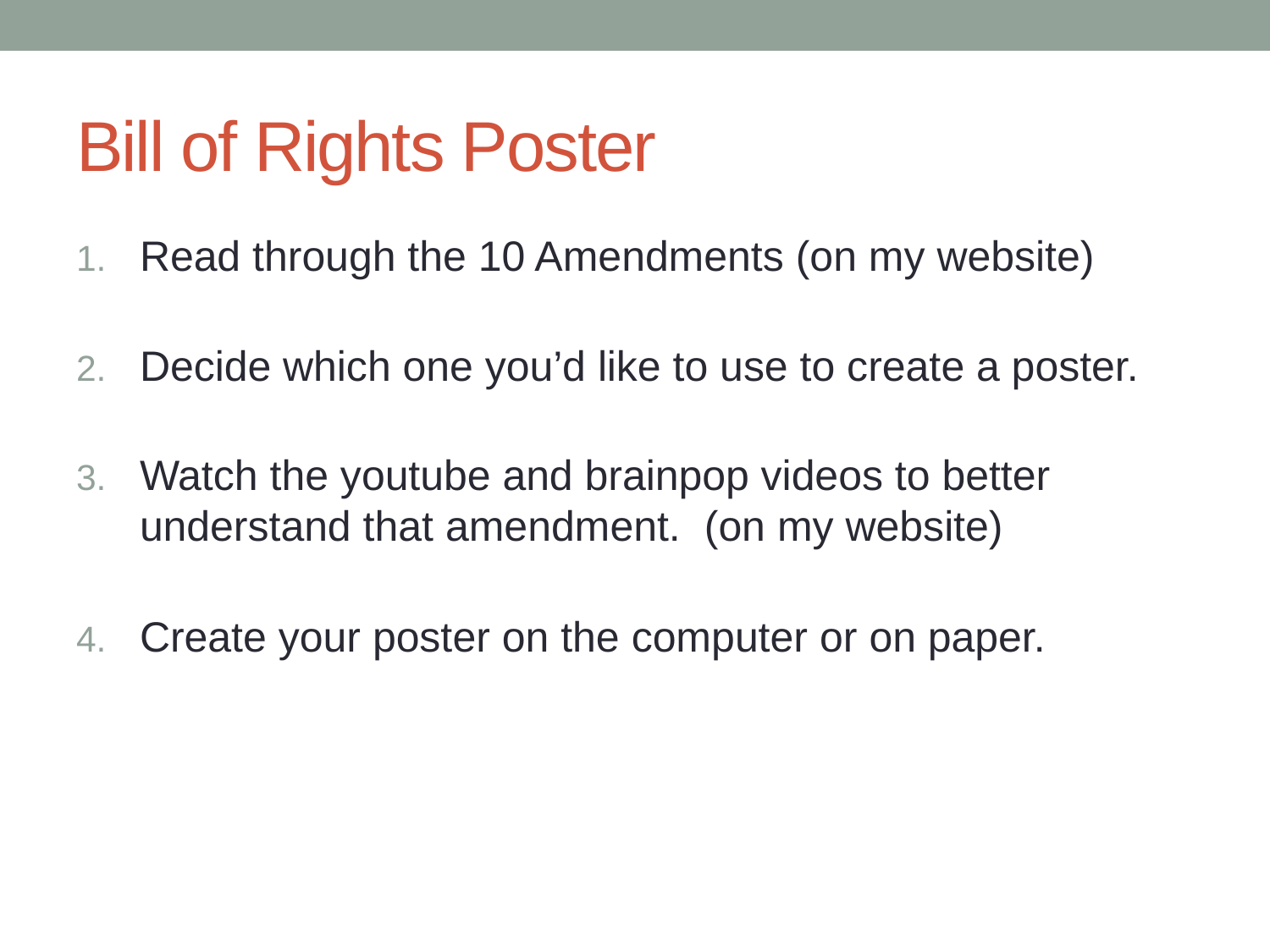

# Bill of Rights Poster
Read through the 10 Amendments (on my website)
Decide which one you’d like to use to create a poster.
Watch the youtube and brainpop videos to better understand that amendment.  (on my website)
Create your poster on the computer or on paper.